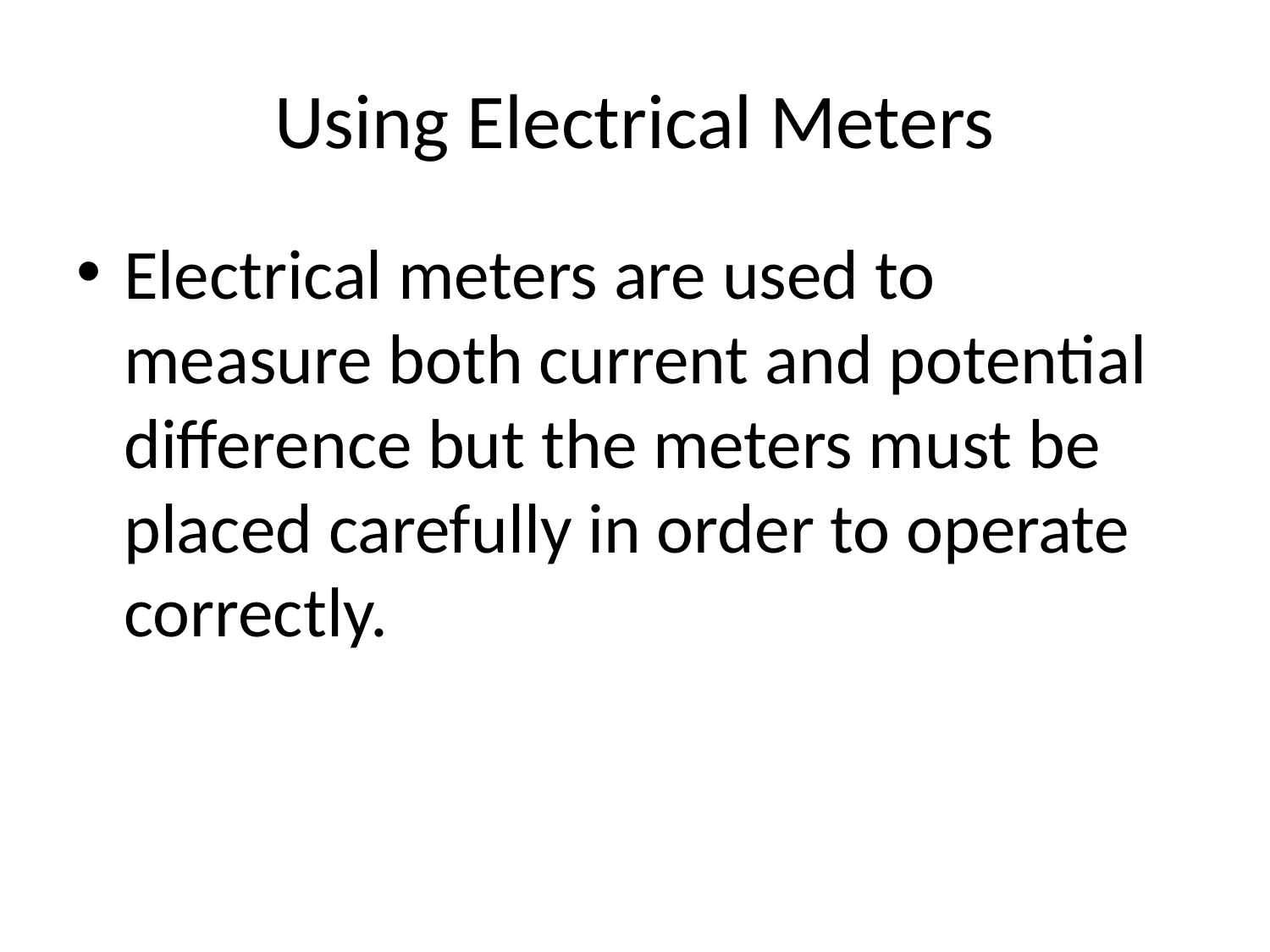

# Using Electrical Meters
Electrical meters are used to measure both current and potential difference but the meters must be placed carefully in order to operate correctly.